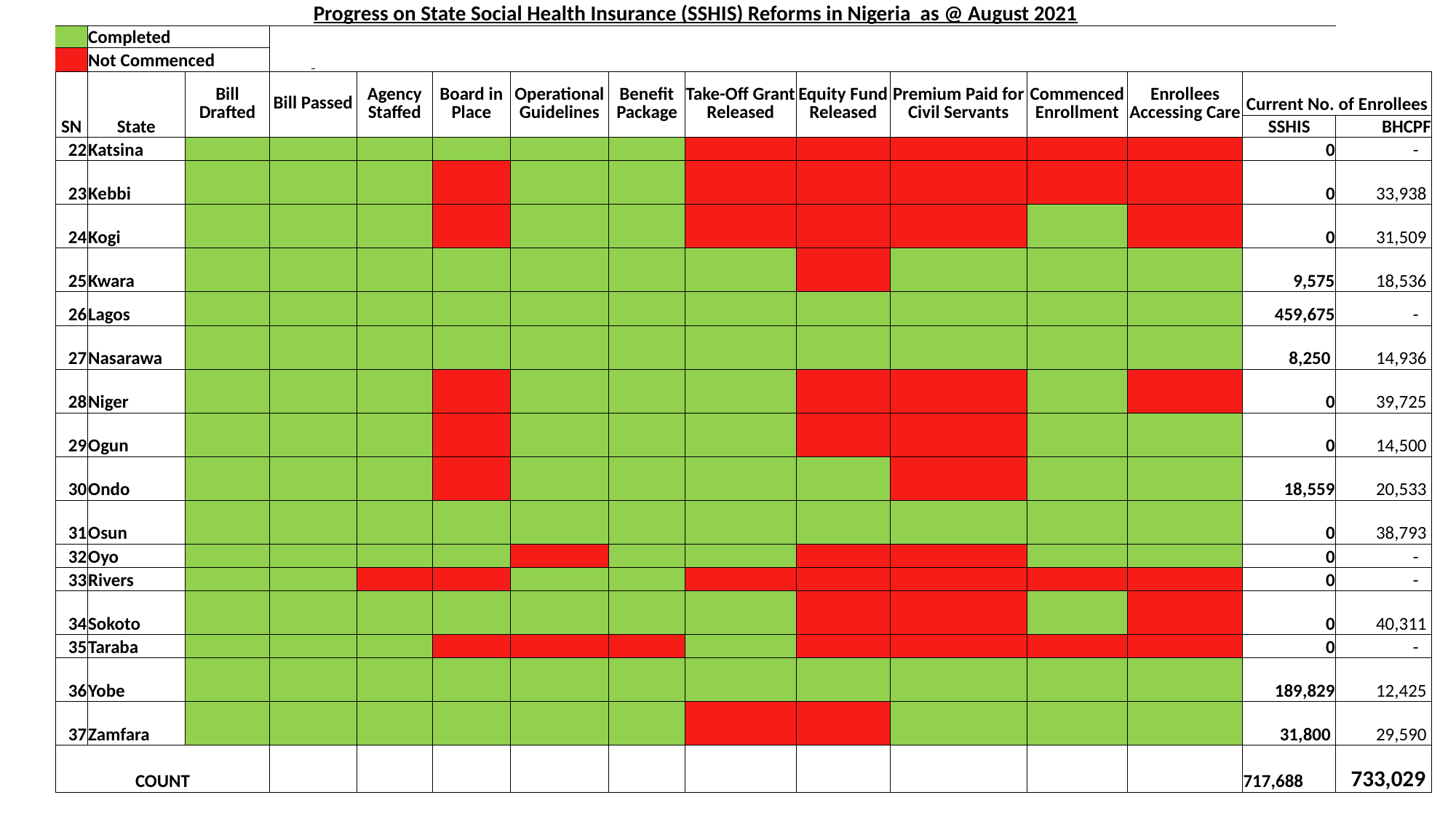

|  | Progress on State Social Health Insurance (SSHIS) Reforms in Nigeria as @ August 2021 |  |  |  |  |  |  |  |  |  |  |  |  |  |  |
| --- | --- | --- | --- | --- | --- | --- | --- | --- | --- | --- | --- | --- | --- | --- | --- |
|  |  | Completed |  |  |  |  |  |  |  |  |  |  |  |  |  |
|  |  | Not Commenced |  |  |  |  |  |  |  |  |  |  |  |  |  |
|  | SN | State | Bill Drafted | Bill Passed | Agency Staffed | Board in Place | Operational Guidelines | Benefit Package | Take-Off Grant Released | Equity Fund Released | Premium Paid for Civil Servants | Commenced Enrollment | Enrollees Accessing Care | Current No. of Enrollees |  |
|  |  |  |  |  |  |  |  |  |  |  |  |  |  | SSHIS | BHCPF |
|  | 22 | Katsina |  |  |  |  |  |  |  |  |  |  |  | 0 | - |
|  | 23 | Kebbi |  |  |  |  |  |  |  |  |  |  |  | 0 | 33,938 |
|  | 24 | Kogi |  |  |  |  |  |  |  |  |  |  |  | 0 | 31,509 |
|  | 25 | Kwara |  |  |  |  |  |  |  |  |  |  |  | 9,575 | 18,536 |
|  | 26 | Lagos |  |  |  |  |  |  |  |  |  |  |  | 459,675 | - |
|  | 27 | Nasarawa |  |  |  |  |  |  |  |  |  |  |  | 8,250 | 14,936 |
|  | 28 | Niger |  |  |  |  |  |  |  |  |  |  |  | 0 | 39,725 |
|  | 29 | Ogun |  |  |  |  |  |  |  |  |  |  |  | 0 | 14,500 |
|  | 30 | Ondo |  |  |  |  |  |  |  |  |  |  |  | 18,559 | 20,533 |
|  | 31 | Osun |  |  |  |  |  |  |  |  |  |  |  | 0 | 38,793 |
|  | 32 | Oyo |  |  |  |  |  |  |  |  |  |  |  | 0 | - |
|  | 33 | Rivers |  |  |  |  |  |  |  |  |  |  |  | 0 | - |
|  | 34 | Sokoto |  |  |  |  |  |  |  |  |  |  |  | 0 | 40,311 |
|  | 35 | Taraba |  |  |  |  |  |  |  |  |  |  |  | 0 | - |
|  | 36 | Yobe |  |  |  |  |  |  |  |  |  |  |  | 189,829 | 12,425 |
|  | 37 | Zamfara |  |  |  |  |  |  |  |  |  |  |  | 31,800 | 29,590 |
|  | COUNT |  |  |  |  |  |  |  |  |  |  |  |  | 717,688 | 733,029 |